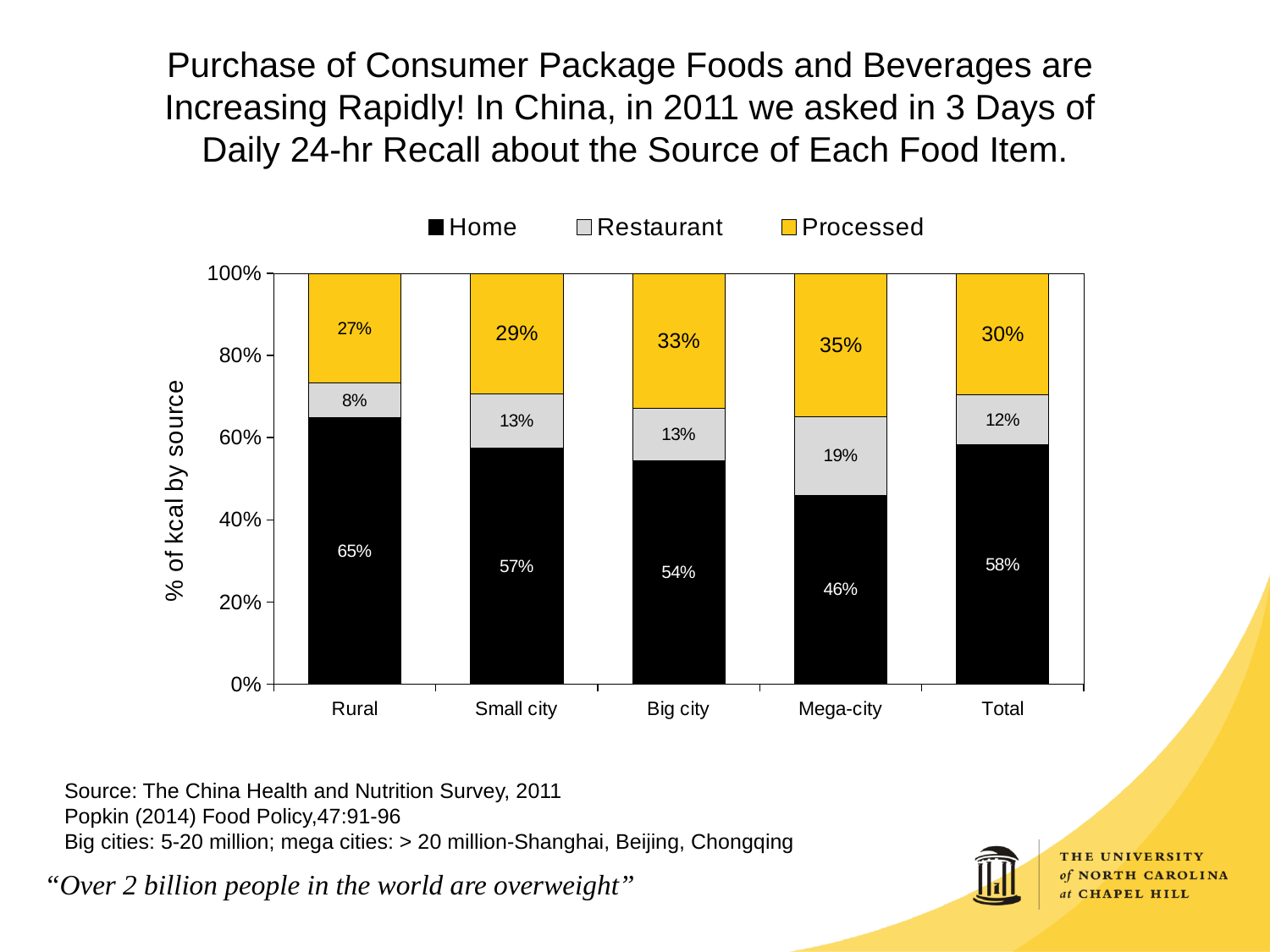

Purchase of Consumer Package Foods and Beverages are
Increasing Rapidly! In China, in 2011 we asked in 3 Days of
Daily 24-hr Recall about the Source of Each Food Item.

### Chart

| Category | Home | Restaurant | Processed  |
|---|---|---|---|
| Rural | 0.649 | 0.084 | 0.267 |
| Small city | 0.575 | 0.132 | 0.293 |
| Big city | 0.543 | 0.128 | 0.329 |
| Mega-city | 0.46 | 0.191 | 0.349 |
| Total | 0.582 | 0.122 | 0.296 |
Source: The China Health and Nutrition Survey, 2011
Popkin (2014) Food Policy,47:91-96
Big cities: 5-20 million; mega cities: > 20 million-Shanghai, Beijing, Chongqing